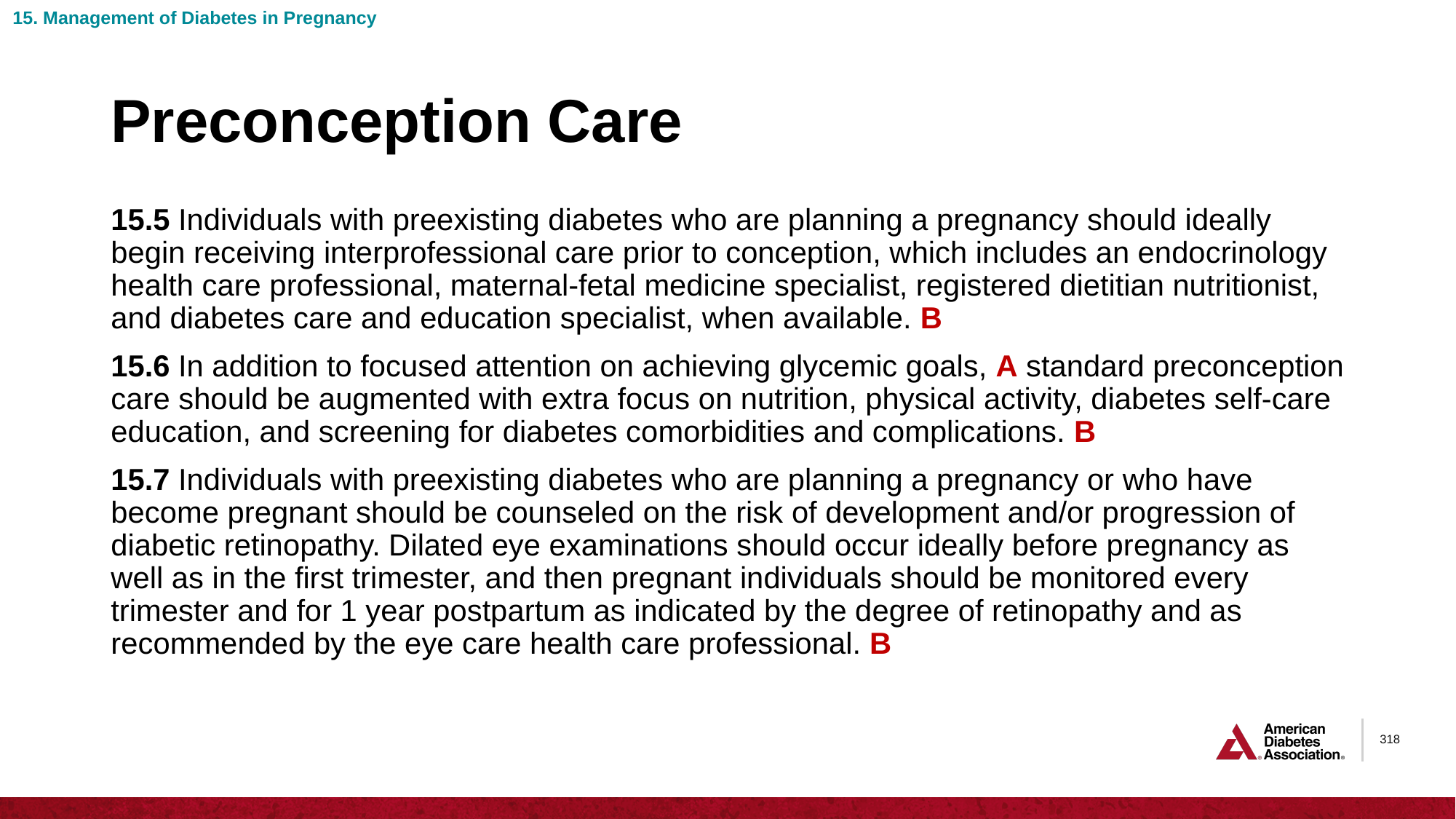

15. Management of Diabetes in Pregnancy
# Preconception Care
15.5 Individuals with preexisting diabetes who are planning a pregnancy should ideally begin receiving interprofessional care prior to conception, which includes an endocrinology health care professional, maternal-fetal medicine specialist, registered dietitian nutritionist, and diabetes care and education specialist, when available. B
15.6 In addition to focused attention on achieving glycemic goals, A standard preconception care should be augmented with extra focus on nutrition, physical activity, diabetes self-care education, and screening for diabetes comorbidities and complications. B
15.7 Individuals with preexisting diabetes who are planning a pregnancy or who have become pregnant should be counseled on the risk of development and/or progression of diabetic retinopathy. Dilated eye examinations should occur ideally before pregnancy as well as in the first trimester, and then pregnant individuals should be monitored every trimester and for 1 year postpartum as indicated by the degree of retinopathy and as recommended by the eye care health care professional. B
318